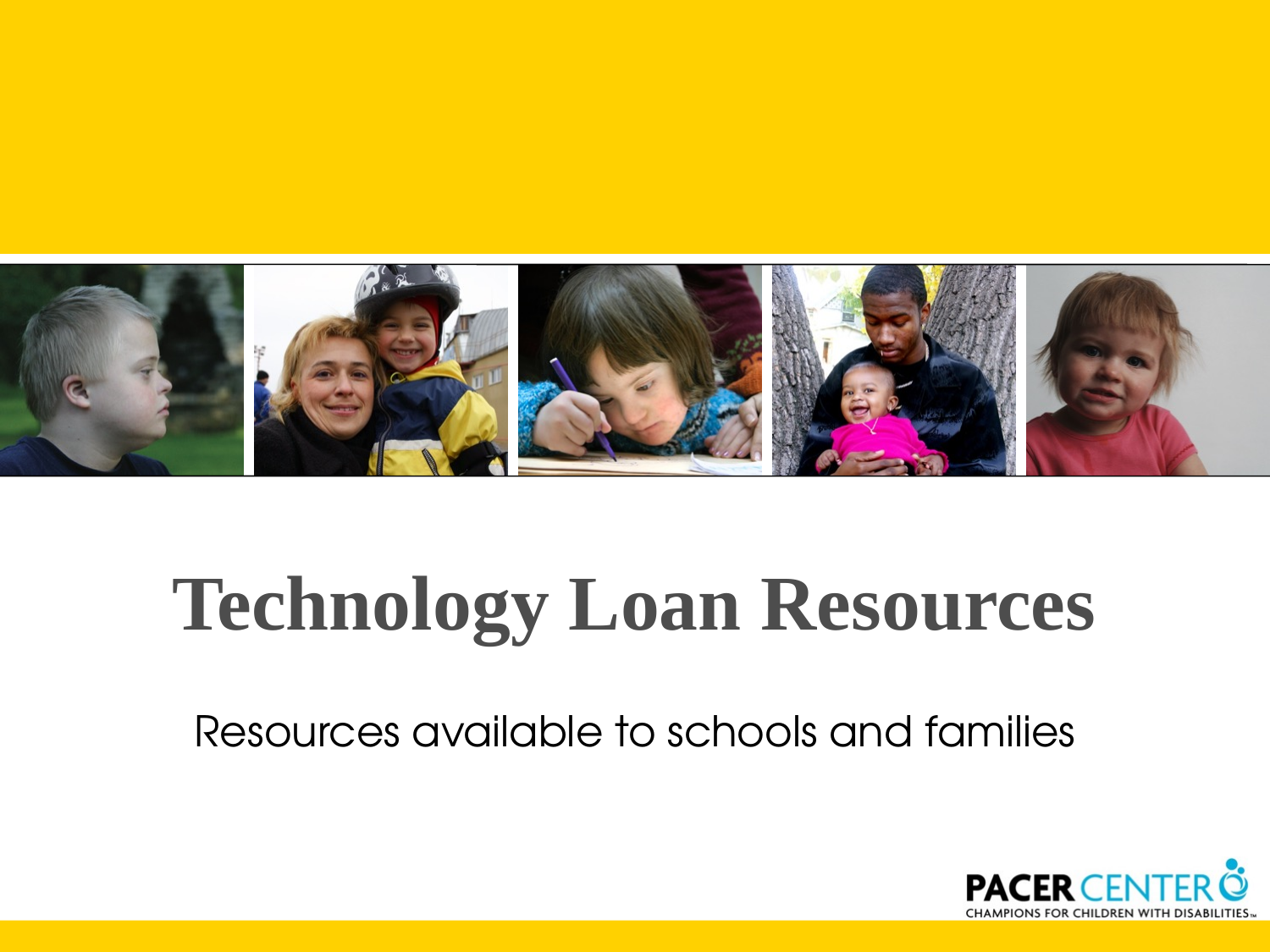

# Technology Loan Resources
Resources available to schools and families